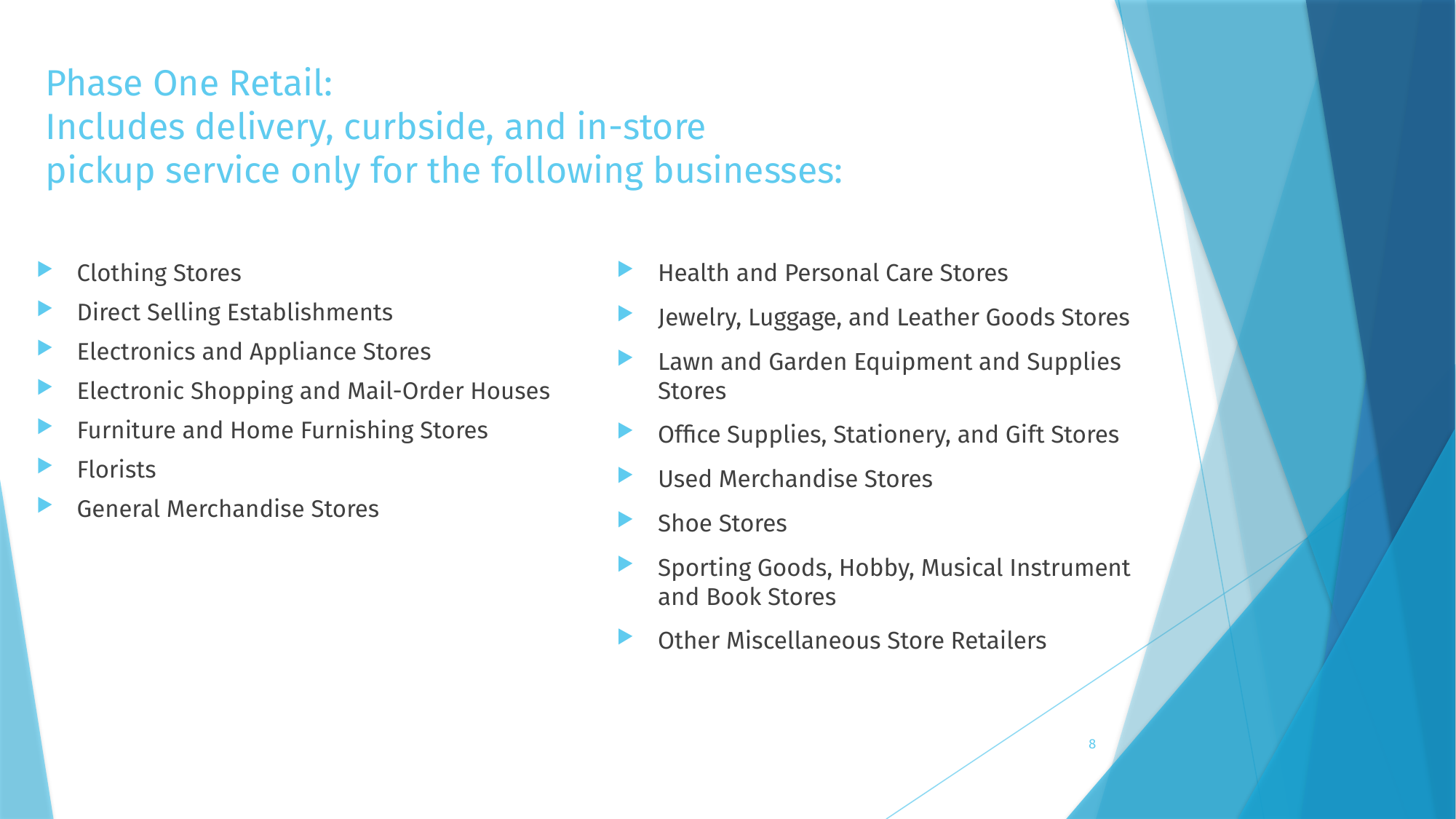

# Phase One Retail: Includes delivery, curbside, and in-store pickup service only for the following businesses:
Clothing Stores
Direct Selling Establishments
Electronics and Appliance Stores
Electronic Shopping and Mail-Order Houses
Furniture and Home Furnishing Stores
Florists
General Merchandise Stores

Health and Personal Care Stores
Jewelry, Luggage, and Leather Goods Stores
Lawn and Garden Equipment and Supplies Stores
Office Supplies, Stationery, and Gift Stores
Used Merchandise Stores
Shoe Stores
Sporting Goods, Hobby, Musical Instrument and Book Stores
Other Miscellaneous Store Retailers

8